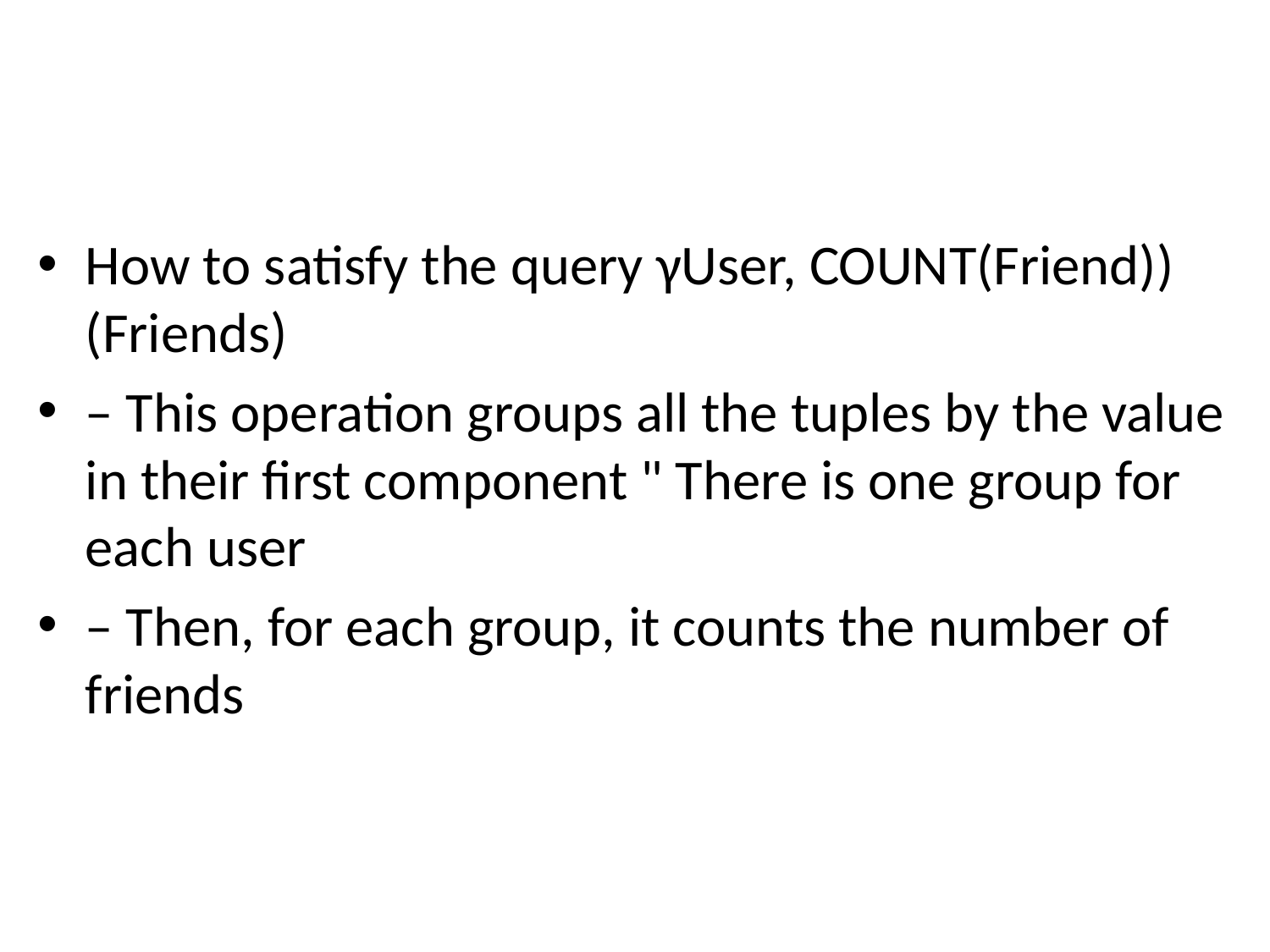

#
How to satisfy the query γUser, COUNT(Friend))(Friends)
– This operation groups all the tuples by the value in their first component " There is one group for each user
– Then, for each group, it counts the number of friends